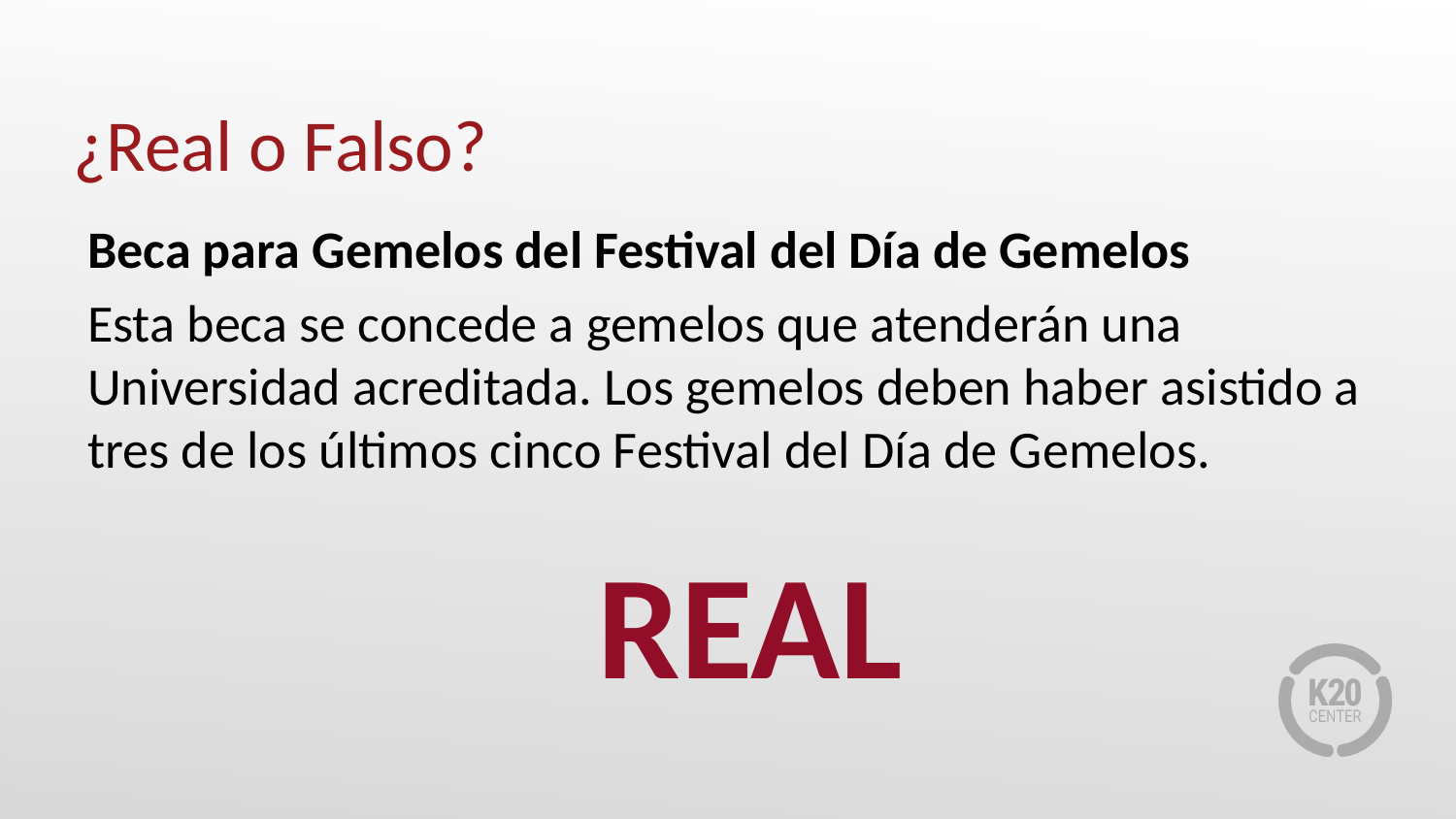

# ¿Real o Falso?
Beca para Gemelos del Festival del Día de Gemelos
Esta beca se concede a gemelos que atenderán una Universidad acreditada. Los gemelos deben haber asistido a tres de los últimos cinco Festival del Día de Gemelos.

REAL